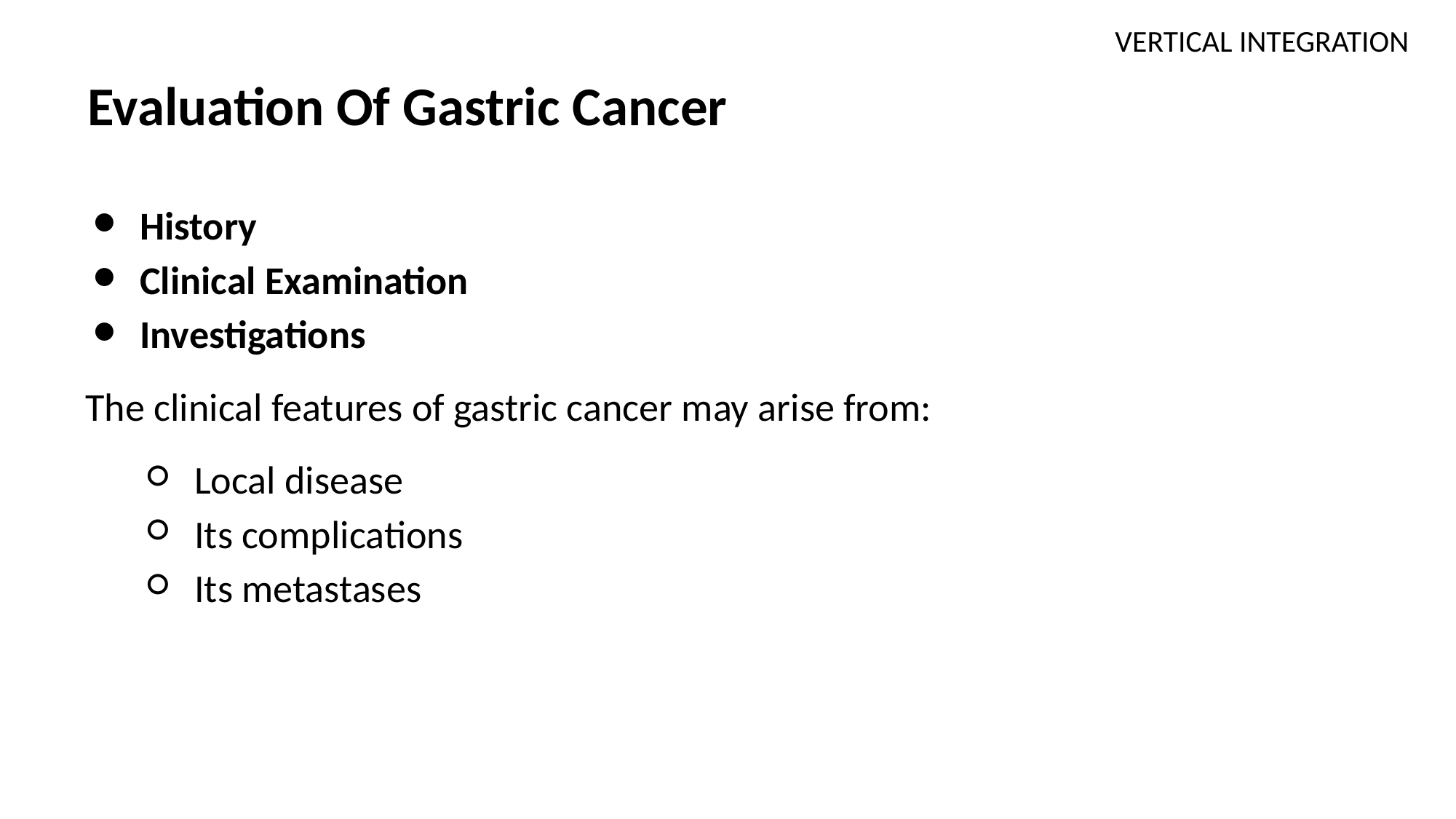

VERTICAL INTEGRATION
# Evaluation Of Gastric Cancer
History
Clinical Examination
Investigations
The clinical features of gastric cancer may arise from:
Local disease
Its complications
Its metastases